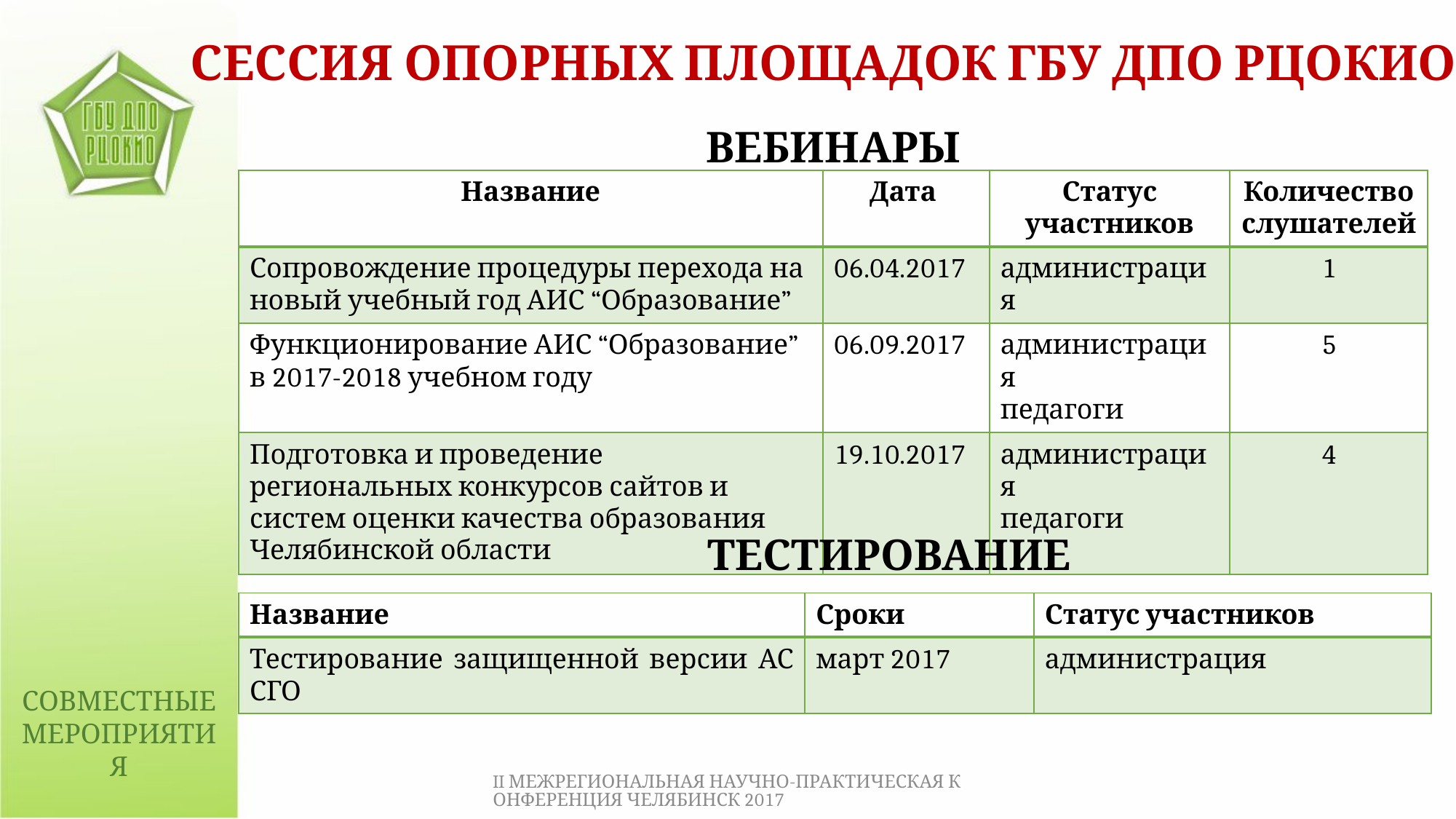

СЕССИЯ ОПОРНЫХ ПЛОЩАДОК ГБУ ДПО РЦОКИО
ВЕБИНАРЫ
| Название | Дата | Статус участников | Количество слушателей |
| --- | --- | --- | --- |
| Сопровождение процедуры перехода на новый учебный год АИС “Образование” | 06.04.2017 | администрация | 1 |
| Функционирование АИС “Образование” в 2017-2018 учебном году | 06.09.2017 | администрация педагоги | 5 |
| Подготовка и проведение региональных конкурсов сайтов и систем оценки качества образования Челябинской области | 19.10.2017 | администрация педагоги | 4 |
ТЕСТИРОВАНИЕ
| Название | Сроки | Статус участников |
| --- | --- | --- |
| Тестирование защищенной версии АС СГО | март 2017 | администрация |
СОВМЕСТНЫЕ МЕРОПРИЯТИЯ
II МЕЖРЕГИОНАЛЬНАЯ НАУЧНО-ПРАКТИЧЕСКАЯ КОНФЕРЕНЦИЯ ЧЕЛЯБИНСК 2017